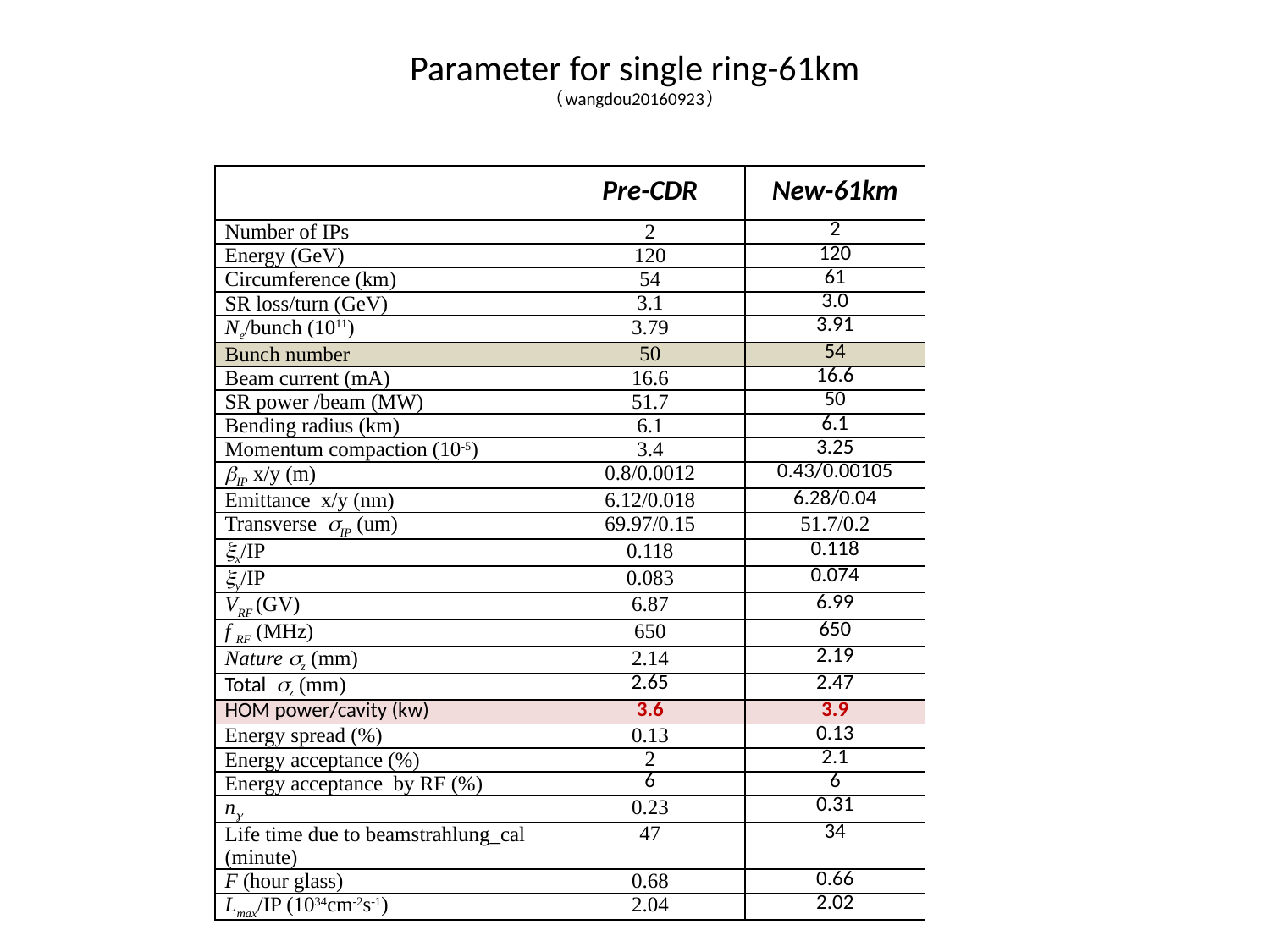

# Parameter for single ring-61km （wangdou20160923）
|  | Pre-CDR | New-61km |
| --- | --- | --- |
| Number of IPs | 2 | 2 |
| Energy (GeV) | 120 | 120 |
| Circumference (km) | 54 | 61 |
| SR loss/turn (GeV) | 3.1 | 3.0 |
| Ne/bunch (1011) | 3.79 | 3.91 |
| Bunch number | 50 | 54 |
| Beam current (mA) | 16.6 | 16.6 |
| SR power /beam (MW) | 51.7 | 50 |
| Bending radius (km) | 6.1 | 6.1 |
| Momentum compaction (10-5) | 3.4 | 3.25 |
| βIP x/y (m) | 0.8/0.0012 | 0.43/0.00105 |
| Emittance x/y (nm) | 6.12/0.018 | 6.28/0.04 |
| Transverse σIP (um) | 69.97/0.15 | 51.7/0.2 |
| ξx/IP | 0.118 | 0.118 |
| ξy/IP | 0.083 | 0.074 |
| VRF (GV) | 6.87 | 6.99 |
| f RF (MHz) | 650 | 650 |
| Nature σz (mm) | 2.14 | 2.19 |
| Total σz (mm) | 2.65 | 2.47 |
| HOM power/cavity (kw) | 3.6 | 3.9 |
| Energy spread (%) | 0.13 | 0.13 |
| Energy acceptance (%) | 2 | 2.1 |
| Energy acceptance by RF (%) | 6 | 6 |
| nγ | 0.23 | 0.31 |
| Life time due to beamstrahlung\_cal (minute) | 47 | 34 |
| F (hour glass) | 0.68 | 0.66 |
| Lmax/IP (1034cm-2s-1) | 2.04 | 2.02 |